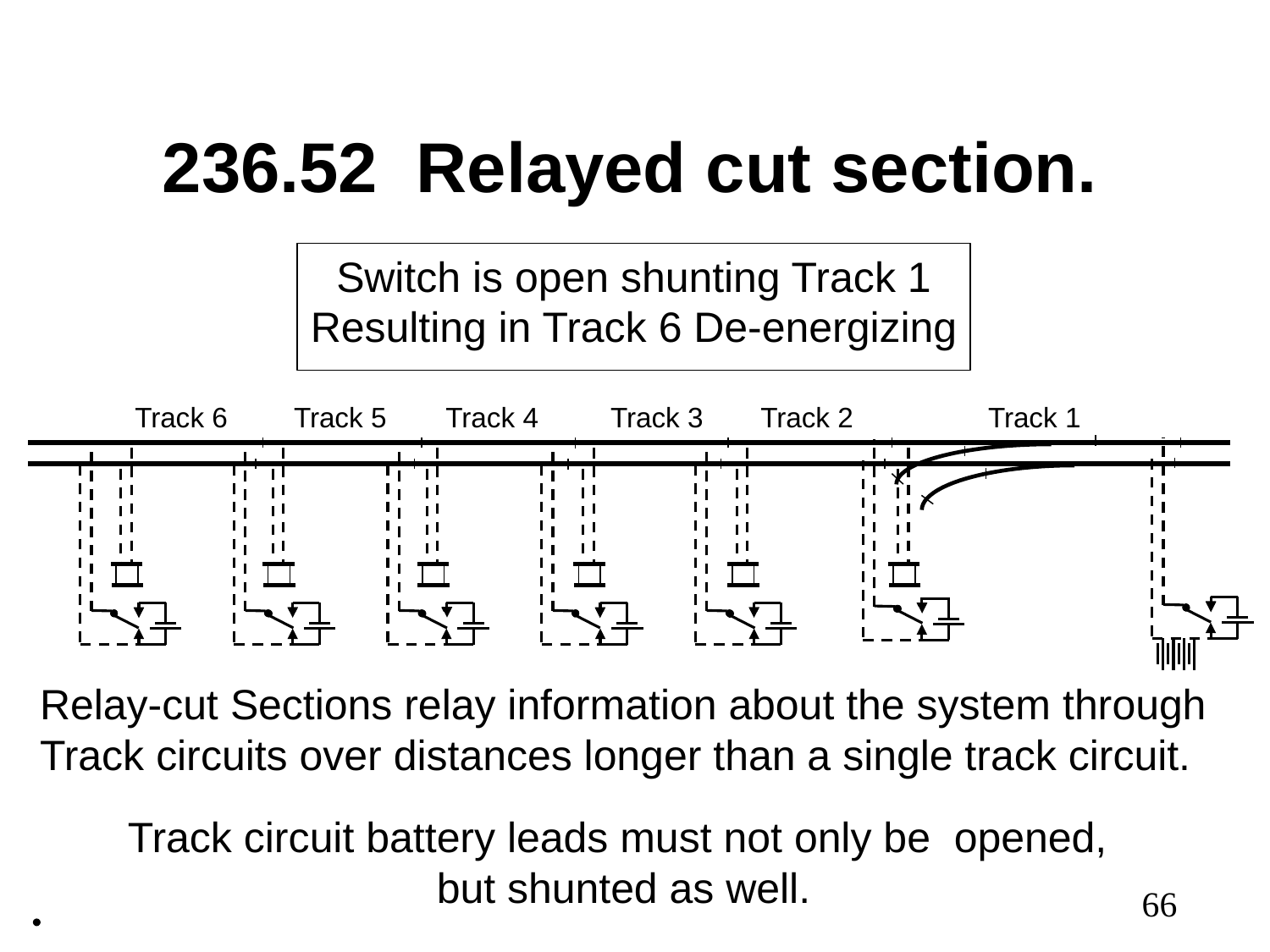

# 236.52	Relayed cut section.
Switch is open shunting Track 1
Resulting in Track 6 De-energizing
System in the “Normal” state
and switch is closed
Track 6
Track 5
Track 4
Track 3
Track 2
Track 1

Relay-cut Sections relay information about the system through
Track circuits over distances longer than a single track circuit.
Track circuit battery leads must not only be  opened,
but shunted as well.
66